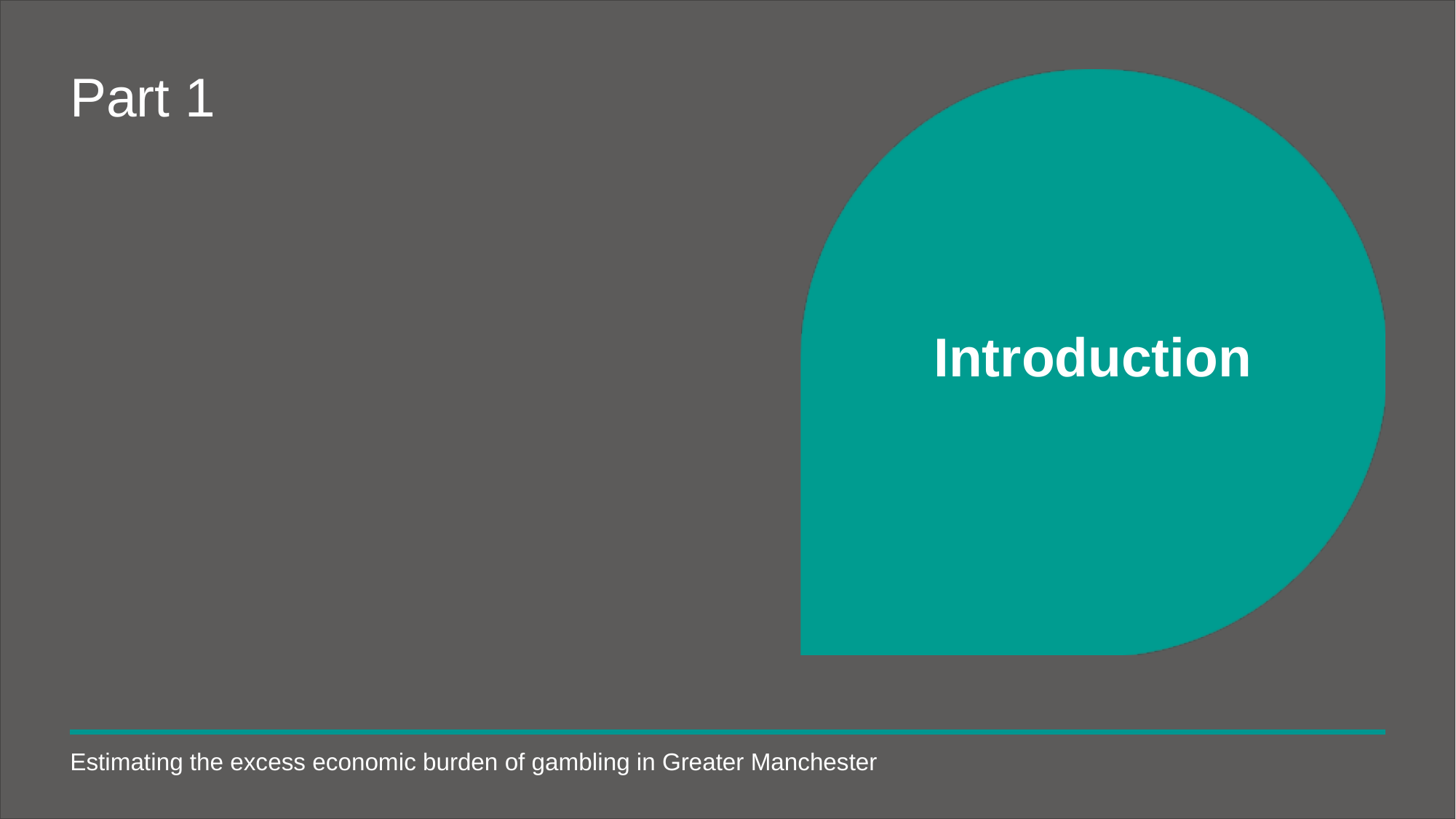

# Part 1
Introduction
Estimating the excess economic burden of gambling in Greater Manchester